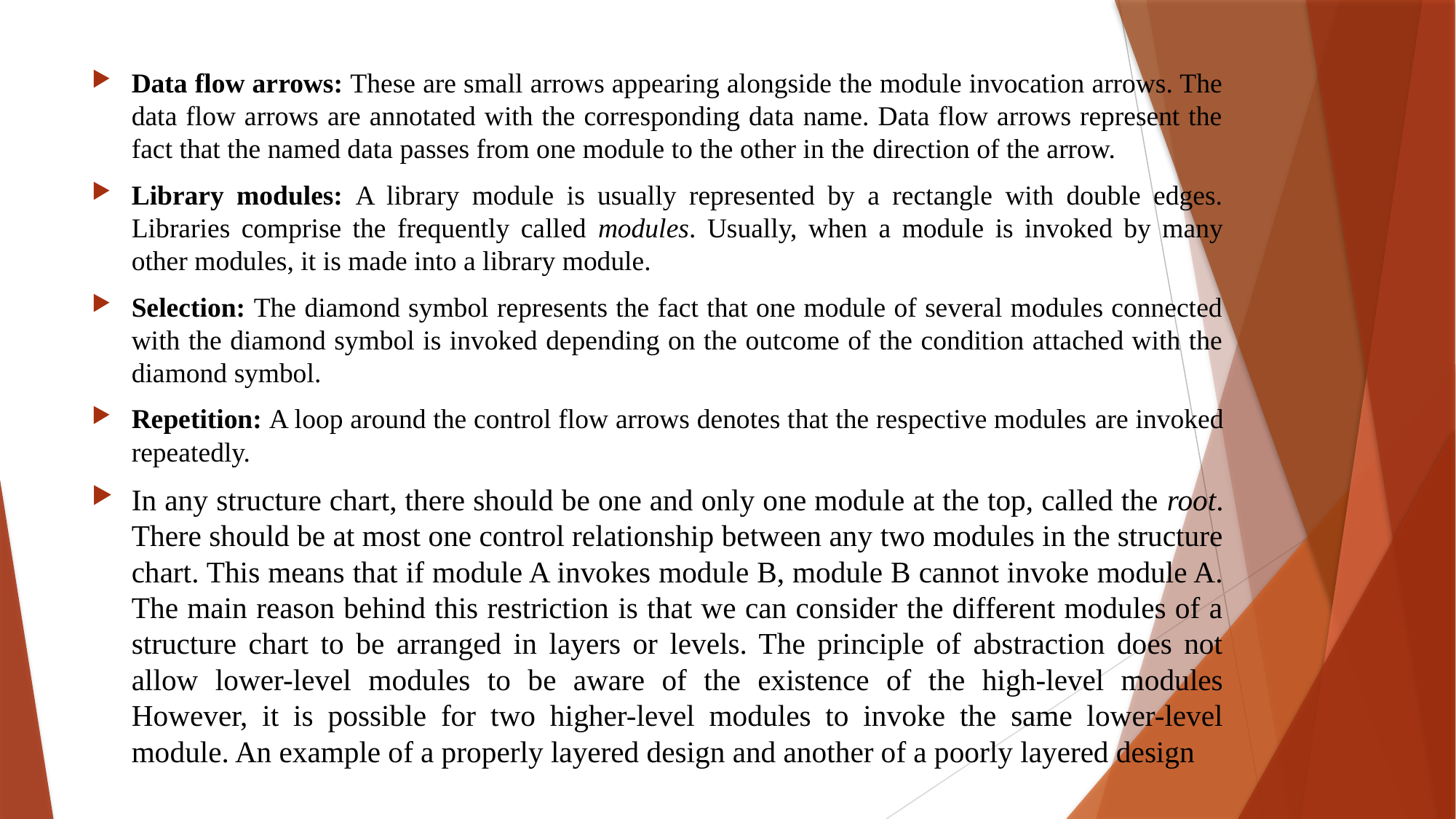

Data flow arrows: These are small arrows appearing alongside the module invocation arrows. The data flow arrows are annotated with the corresponding data name. Data flow arrows represent the fact that the named data passes from one module to the other in the direction of the arrow.
Library modules: A library module is usually represented by a rectangle with double edges. Libraries comprise the frequently called modules. Usually, when a module is invoked by many other modules, it is made into a library module.
Selection: The diamond symbol represents the fact that one module of several modules connected with the diamond symbol is invoked depending on the outcome of the condition attached with the diamond symbol.
Repetition: A loop around the control flow arrows denotes that the respective modules are invoked repeatedly.
In any structure chart, there should be one and only one module at the top, called the root. There should be at most one control relationship between any two modules in the structure chart. This means that if module A invokes module B, module B cannot invoke module A. The main reason behind this restriction is that we can consider the different modules of a structure chart to be arranged in layers or levels. The principle of abstraction does not allow lower-level modules to be aware of the existence of the high-level modules However, it is possible for two higher-level modules to invoke the same lower-level module. An example of a properly layered design and another of a poorly layered design